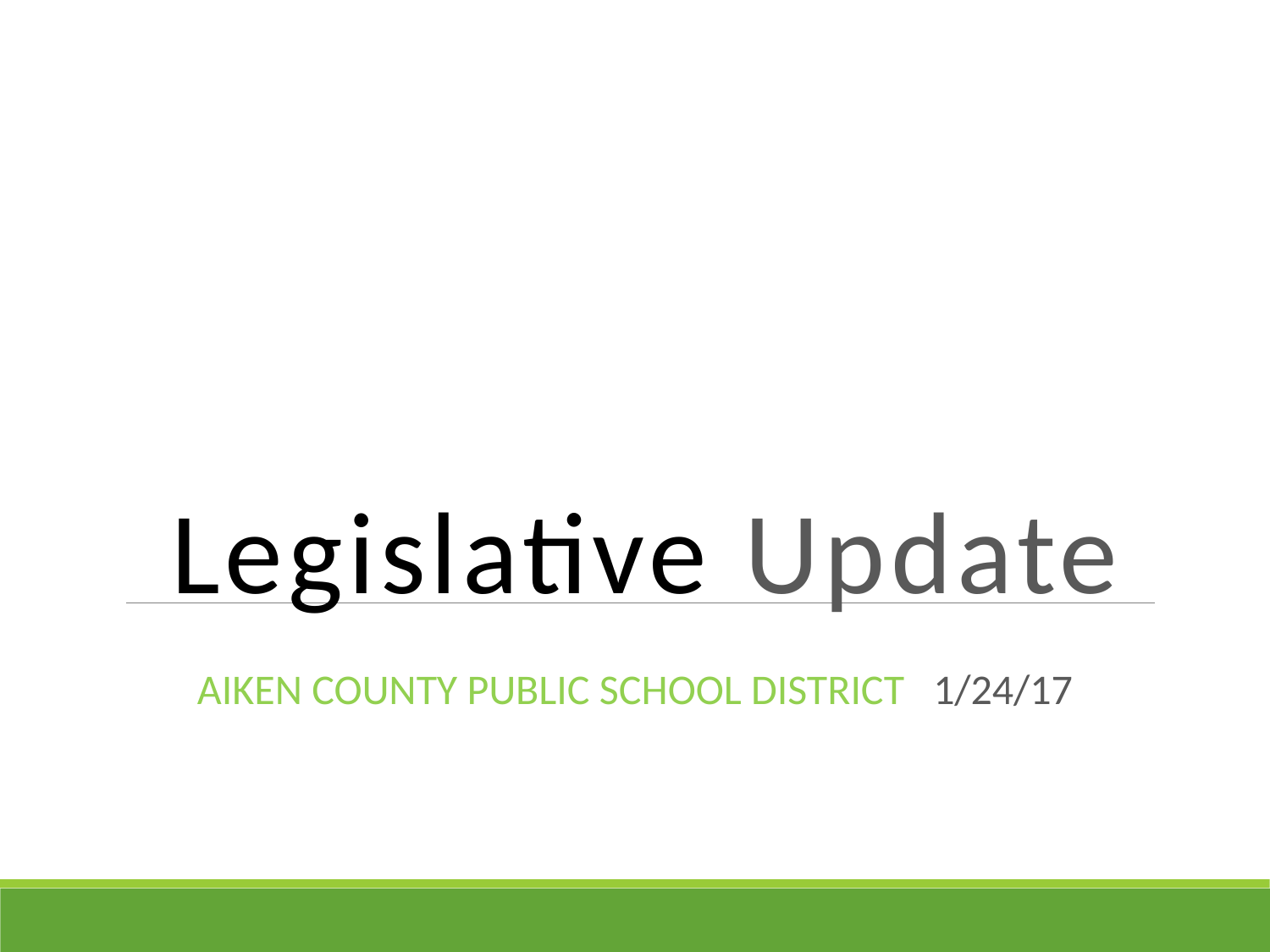

# Legislative Update
   AIKEN COUNTY PUBLIC SCHOOL DISTRICT   1/24/17